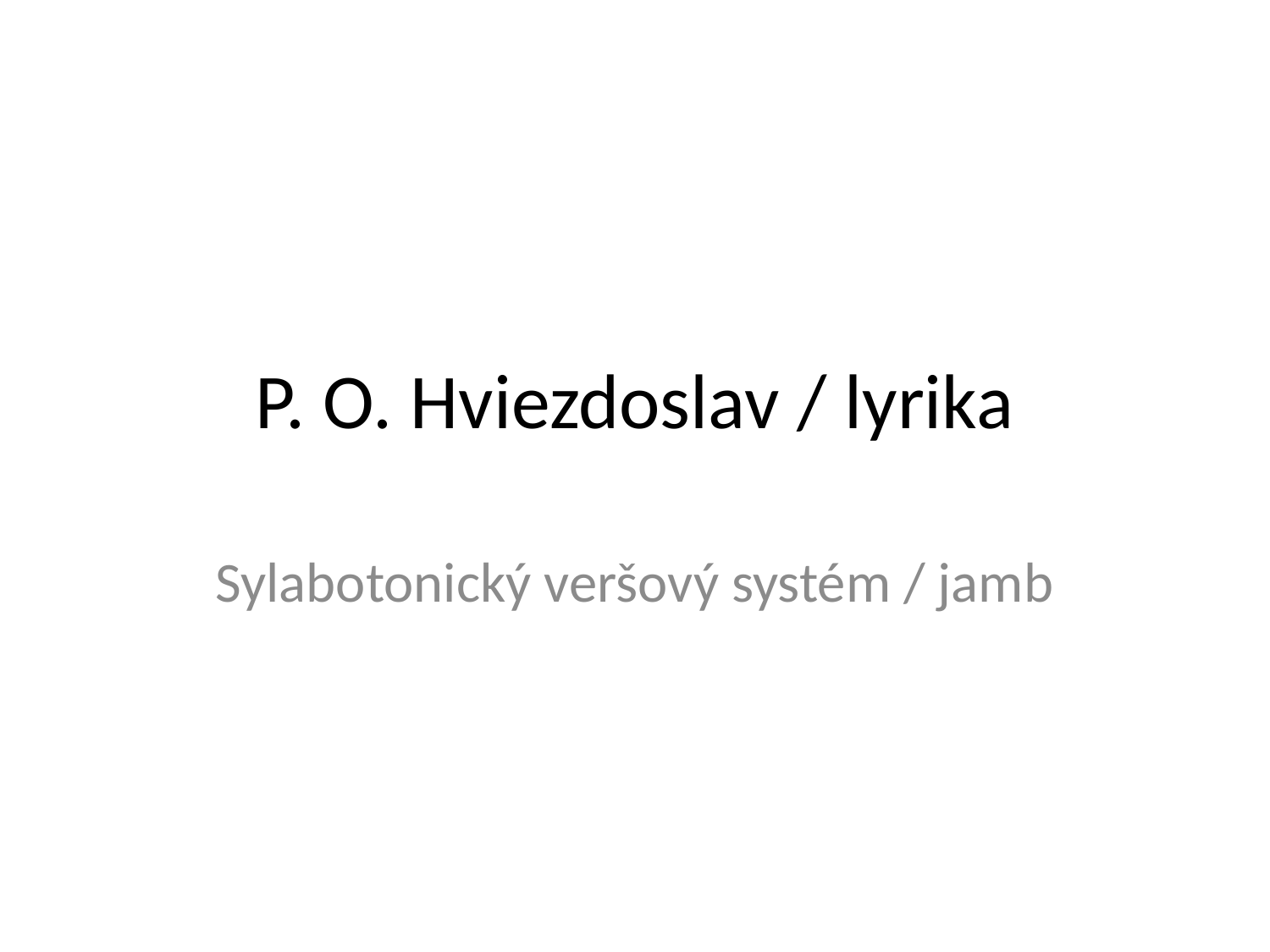

# P. O. Hviezdoslav / lyrika
Sylabotonický veršový systém / jamb